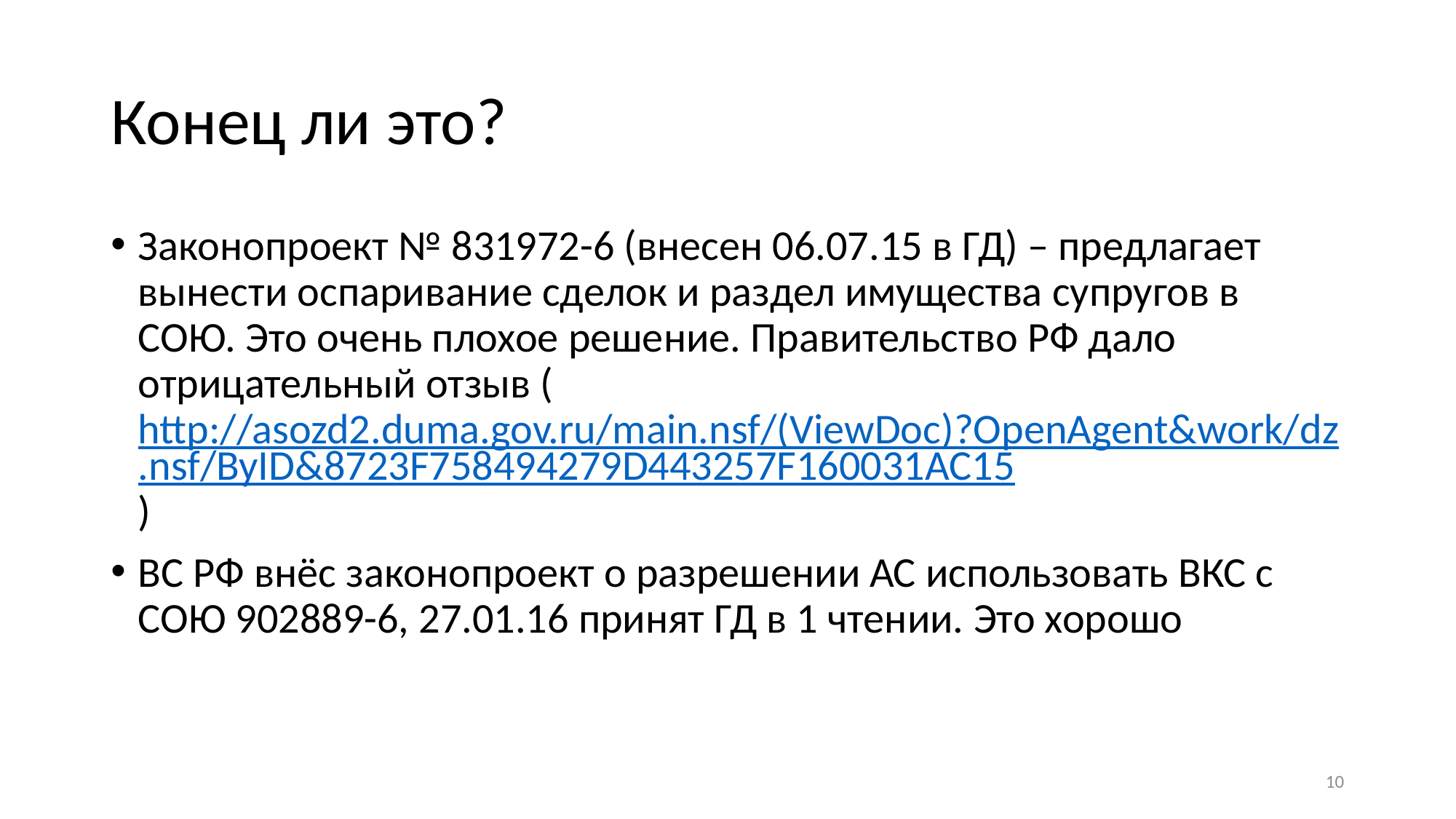

# Конец ли это?
Законопроект № 831972-6 (внесен 06.07.15 в ГД) – предлагает вынести оспаривание сделок и раздел имущества супругов в СОЮ. Это очень плохое решение. Правительство РФ дало отрицательный отзыв (http://asozd2.duma.gov.ru/main.nsf/(ViewDoc)?OpenAgent&work/dz.nsf/ByID&8723F758494279D443257F160031AC15)
ВС РФ внёс законопроект о разрешении АС использовать ВКС с СОЮ 902889-6, 27.01.16 принят ГД в 1 чтении. Это хорошо

10